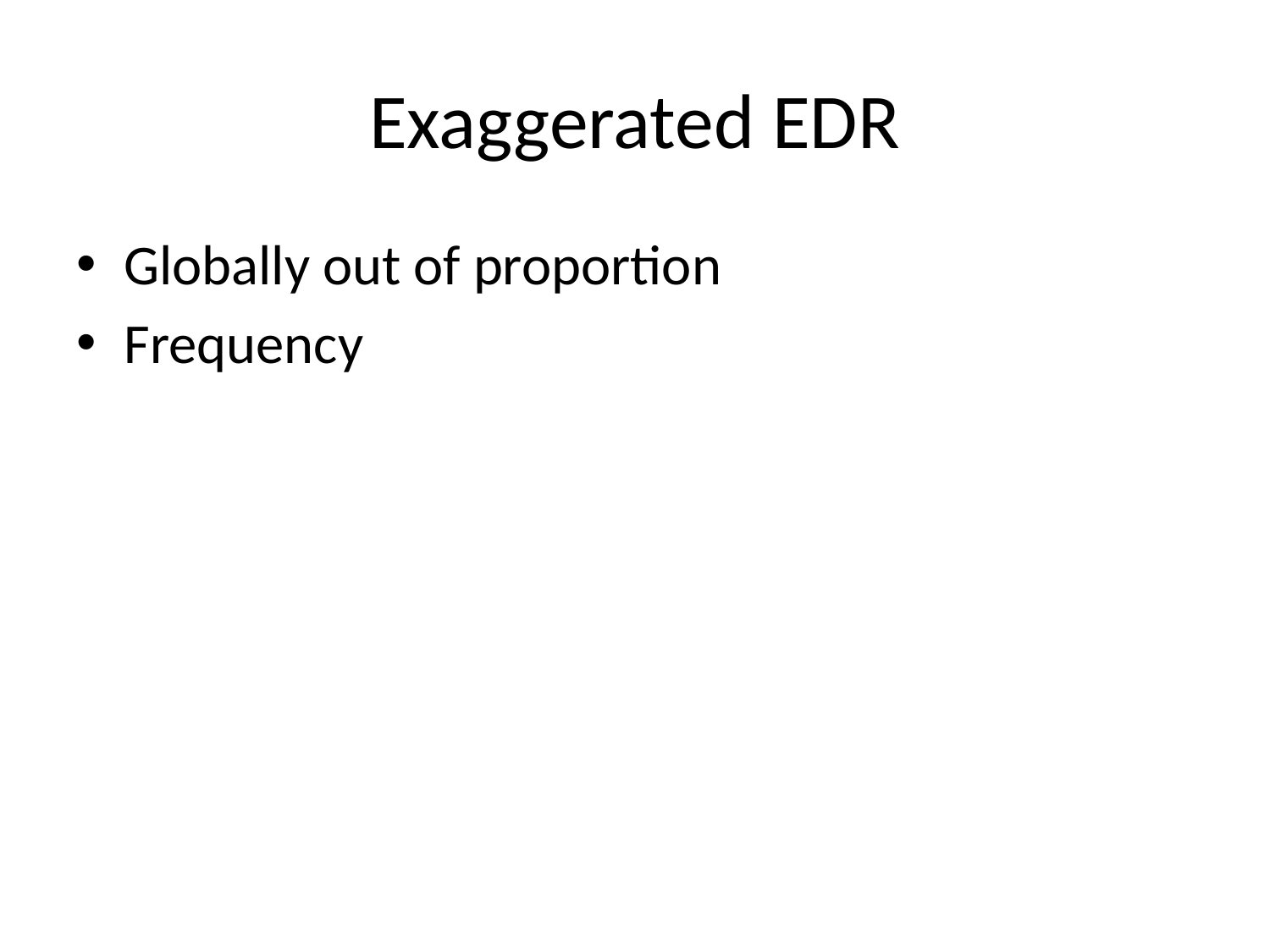

# Exaggerated EDR
Globally out of proportion
Frequency